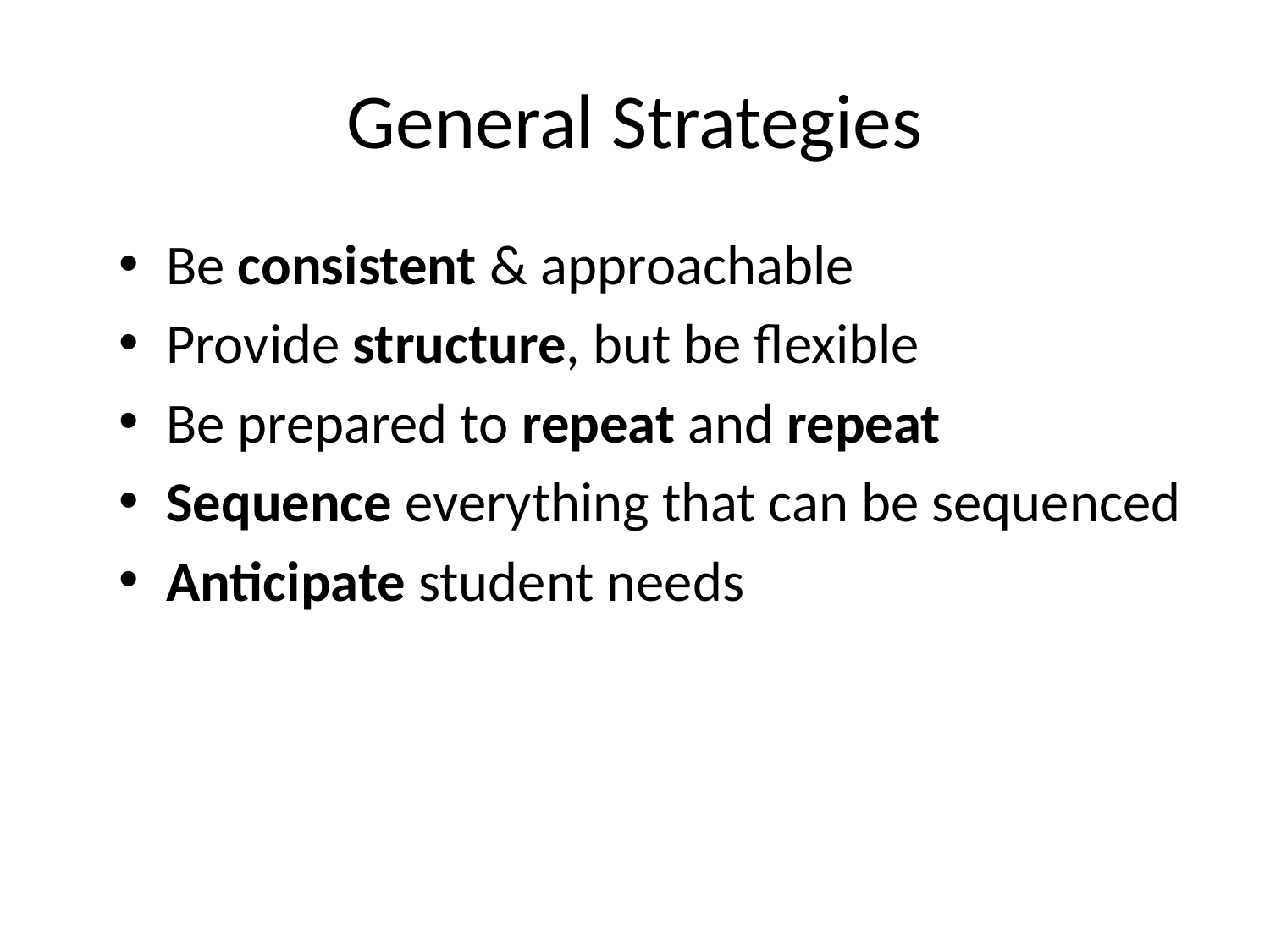

# General Strategies
Be consistent & approachable
Provide structure, but be flexible
Be prepared to repeat and repeat
Sequence everything that can be sequenced
Anticipate student needs